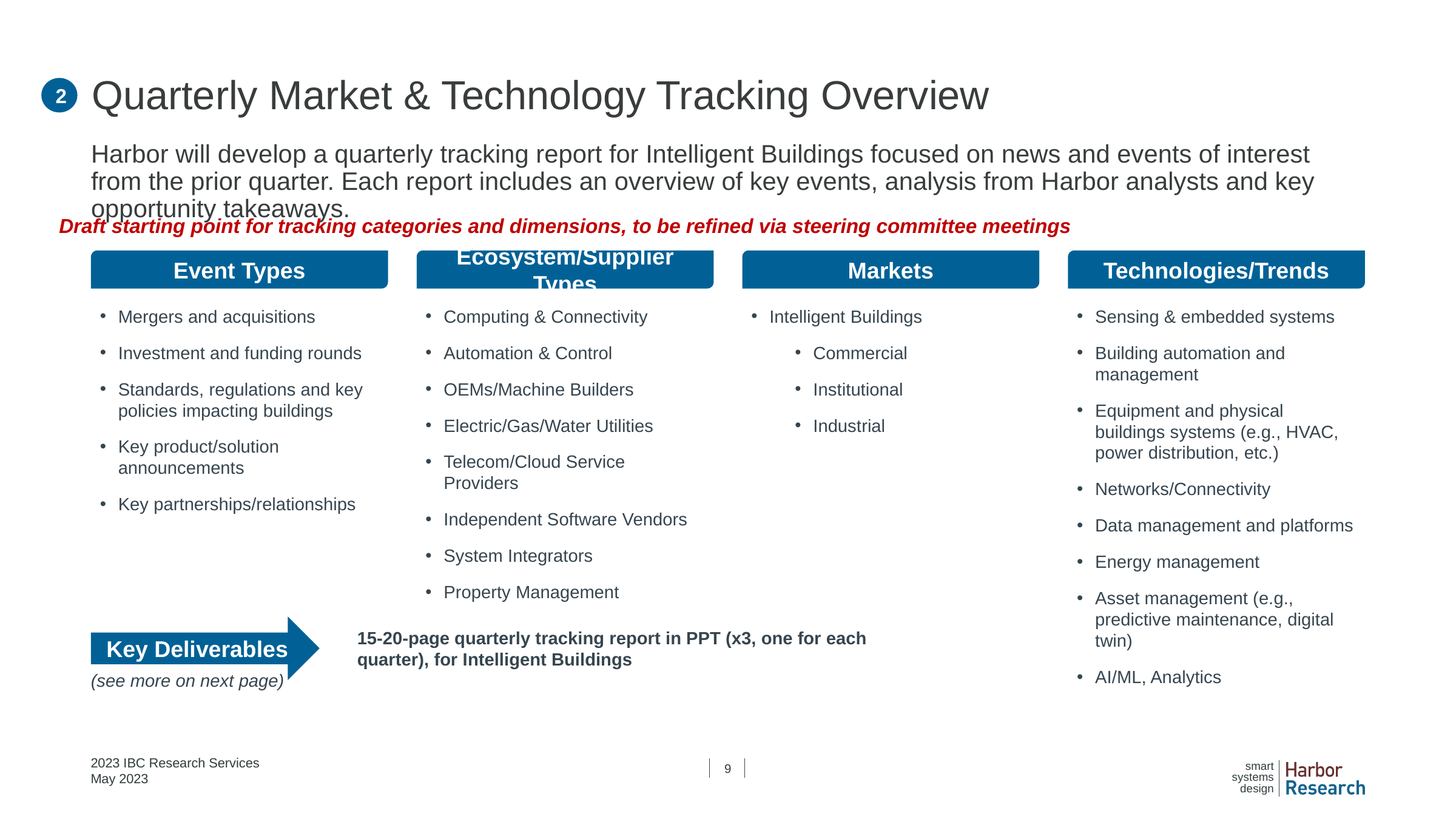

# Quarterly Market & Technology Tracking Overview
2
Harbor will develop a quarterly tracking report for Intelligent Buildings focused on news and events of interest from the prior quarter. Each report includes an overview of key events, analysis from Harbor analysts and key opportunity takeaways.
Draft starting point for tracking categories and dimensions, to be refined via steering committee meetings
Event Types
Ecosystem/Supplier Types
Markets
Technologies/Trends
Mergers and acquisitions
Investment and funding rounds
Standards, regulations and key policies impacting buildings
Key product/solution announcements
Key partnerships/relationships
Computing & Connectivity
Automation & Control
OEMs/Machine Builders
Electric/Gas/Water Utilities
Telecom/Cloud Service Providers
Independent Software Vendors
System Integrators
Property Management
Intelligent Buildings
Commercial
Institutional
Industrial
Sensing & embedded systems
Building automation and management
Equipment and physical buildings systems (e.g., HVAC, power distribution, etc.)
Networks/Connectivity
Data management and platforms
Energy management
Asset management (e.g., predictive maintenance, digital twin)
AI/ML, Analytics
Key Deliverables
15-20-page quarterly tracking report in PPT (x3, one for each quarter), for Intelligent Buildings
(see more on next page)